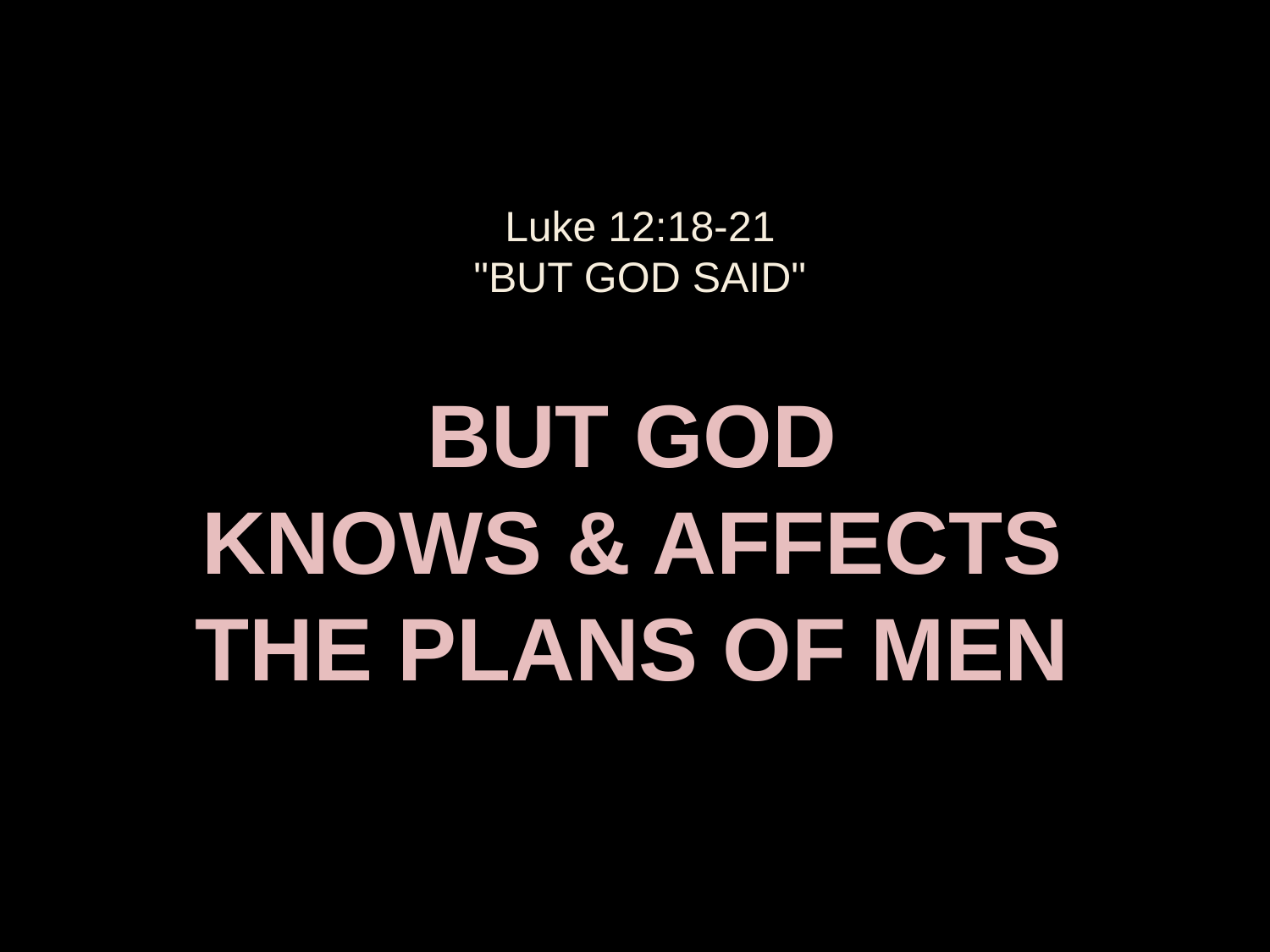

Luke 12:18-21
"BUT GOD SAID"
# BUT GOD KNOWS & AFFECTS THE PLANS OF MEN